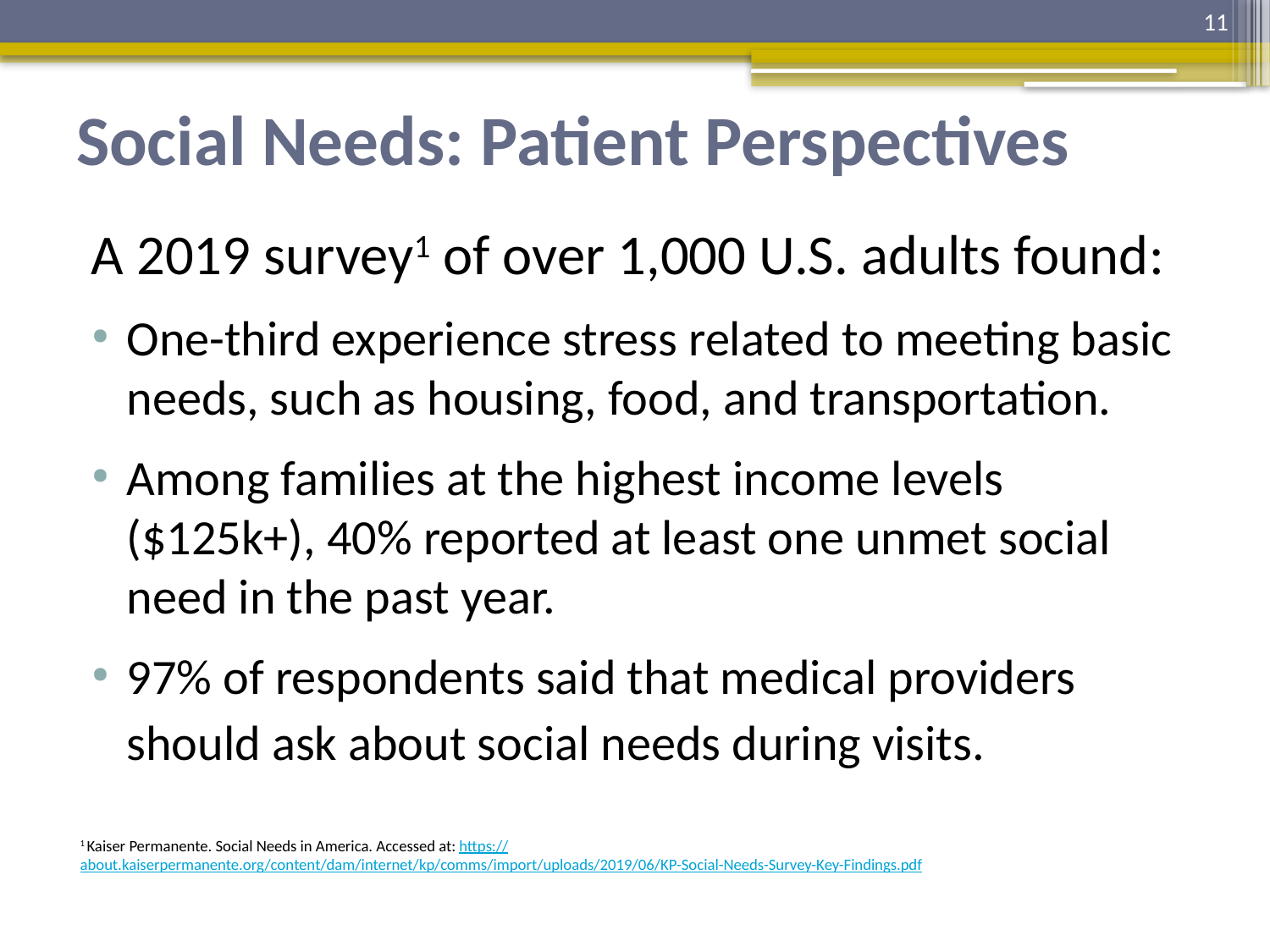

11
# Social Needs: Patient Perspectives
A 2019 survey1 of over 1,000 U.S. adults found:
One-third experience stress related to meeting basic needs, such as housing, food, and transportation.
Among families at the highest income levels ($125k+), 40% reported at least one unmet social need in the past year.
97% of respondents said that medical providers should ask about social needs during visits.

1 Kaiser Permanente. Social Needs in America. Accessed at: https://about.kaiserpermanente.org/content/dam/internet/kp/comms/import/uploads/2019/06/KP-Social-Needs-Survey-Key-Findings.pdf